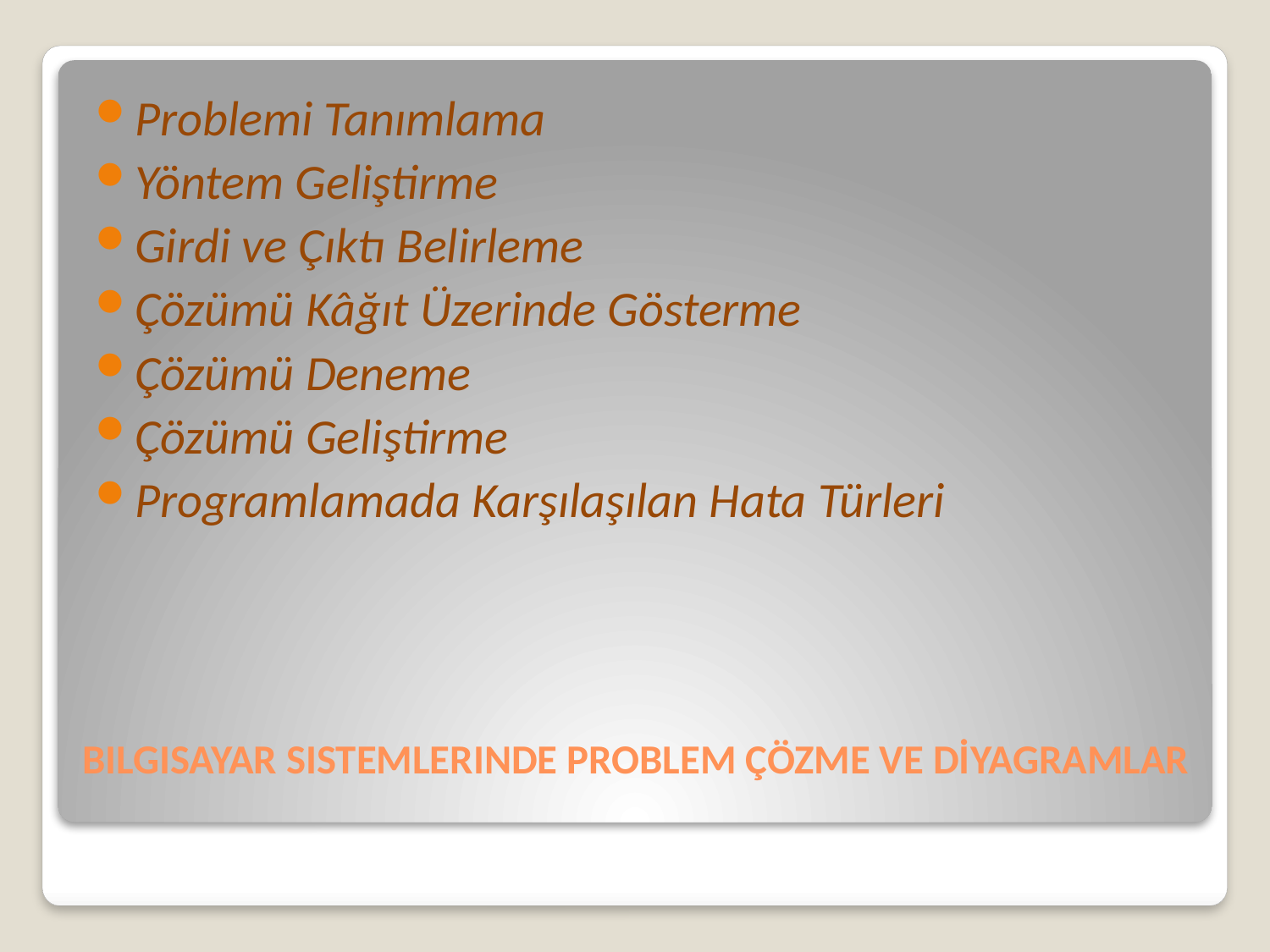

Problemi Tanımlama
Yöntem Geliştirme
Girdi ve Çıktı Belirleme
Çözümü Kâğıt Üzerinde Gösterme
Çözümü Deneme
Çözümü Geliştirme
Programlamada Karşılaşılan Hata Türleri

# BiLGiSAYAR SiSTEMLERiNDE PROBLEM ÇÖZME VE DİYAGRAMLAR